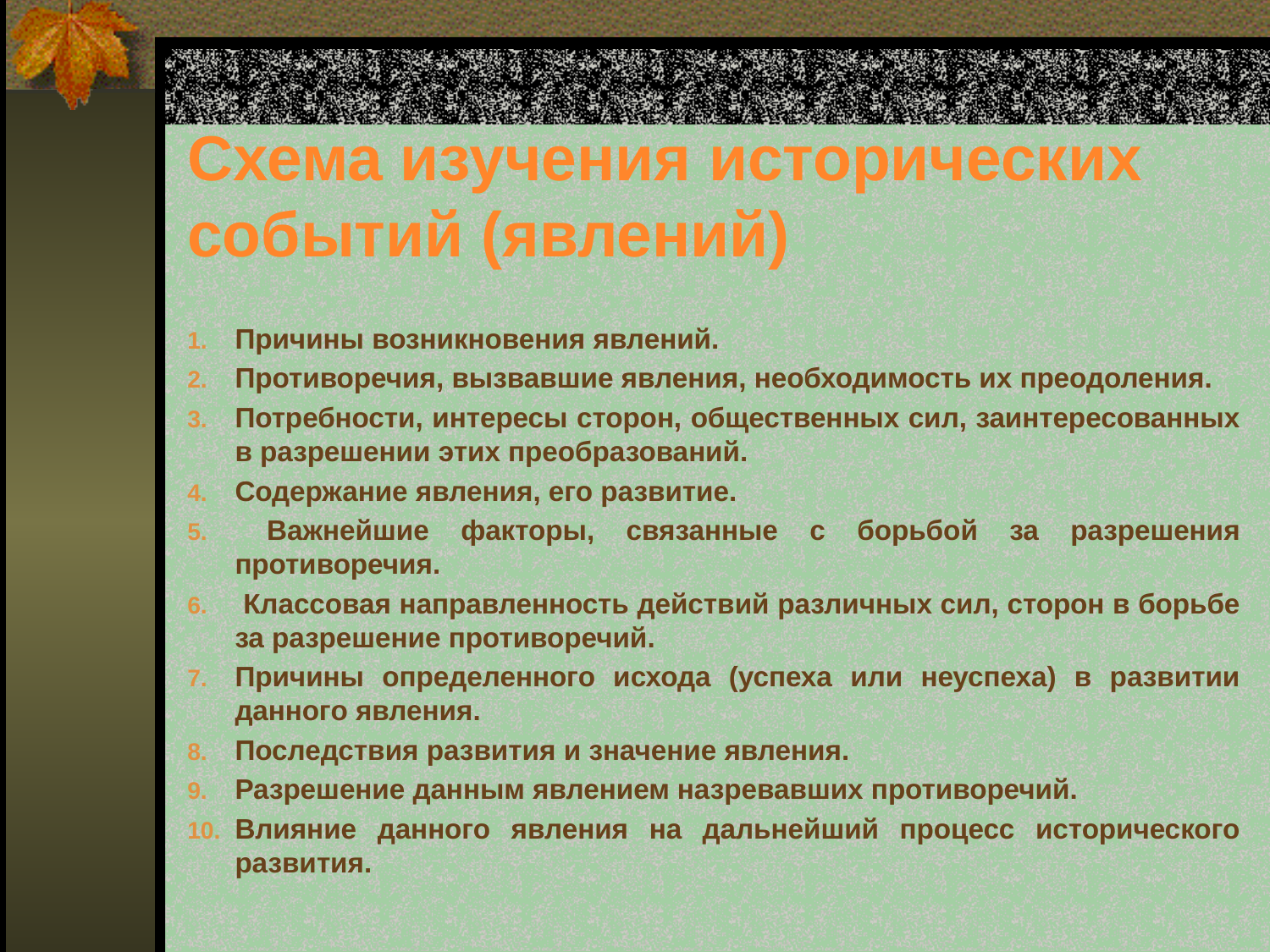

# Схема изучения исторических событий (явлений)

Причины возникновения явлений.
Противоречия, вызвавшие явления, необходимость их преодоления.
Потребности, интересы сторон, общественных сил, заинтересованных в разрешении этих преобразований.
Содержание явления, его развитие.
 Важнейшие факторы, связанные с борьбой за разрешения противоречия.
 Классовая направленность действий различных сил, сторон в борьбе за разрешение противоречий.
Причины определенного исхода (успеха или неуспеха) в развитии данного явления.
Последствия развития и значение явления.
Разрешение данным явлением назревавших противоречий.
Влияние данного явления на дальнейший процесс исторического развития.